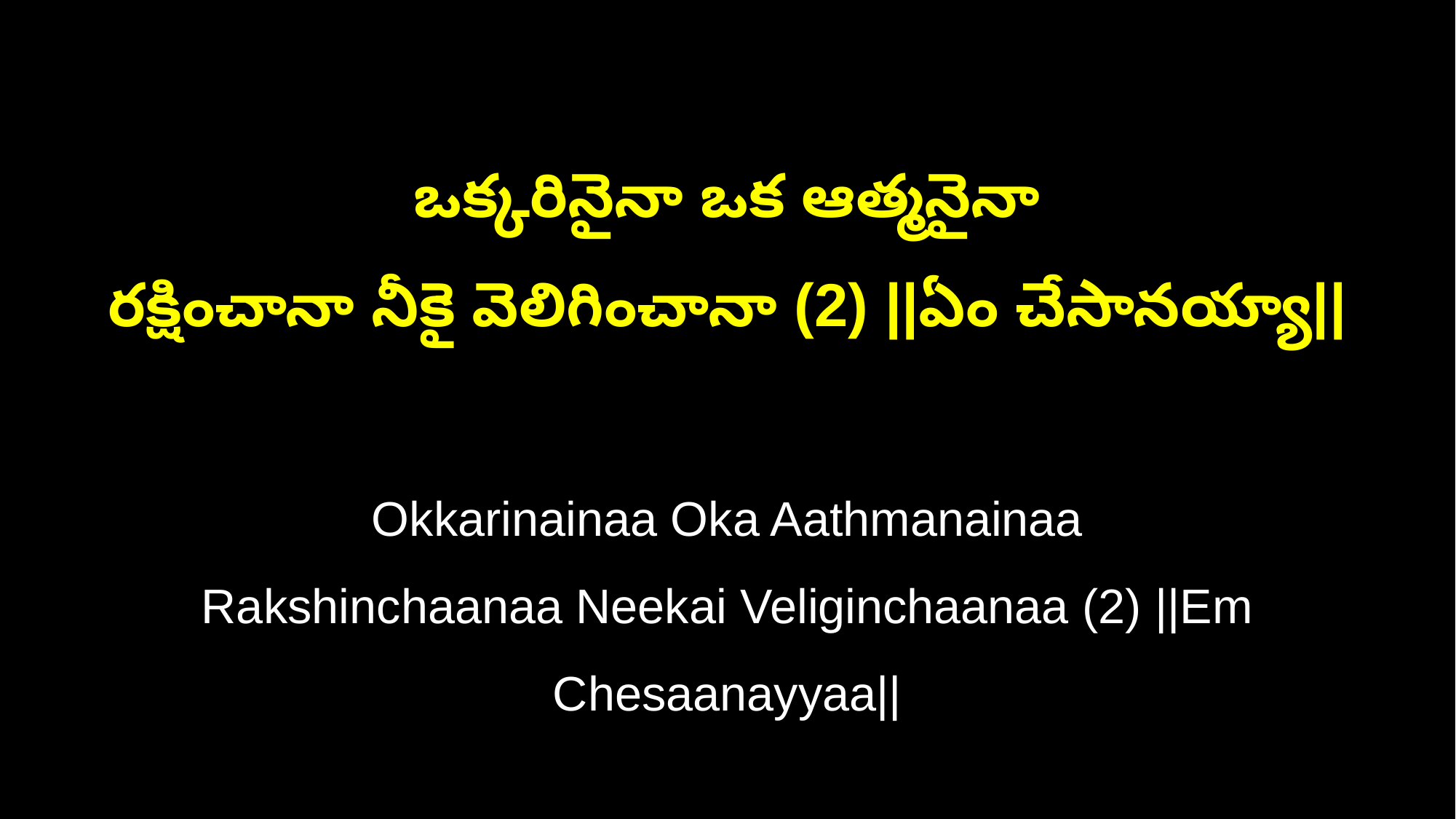

ఒక్కరినైనా ఒక ఆత్మనైనా
రక్షించానా నీకై వెలిగించానా (2) ||ఏం చేసానయ్యా||
Okkarinainaa Oka Aathmanainaa
Rakshinchaanaa Neekai Veliginchaanaa (2) ||Em Chesaanayyaa||